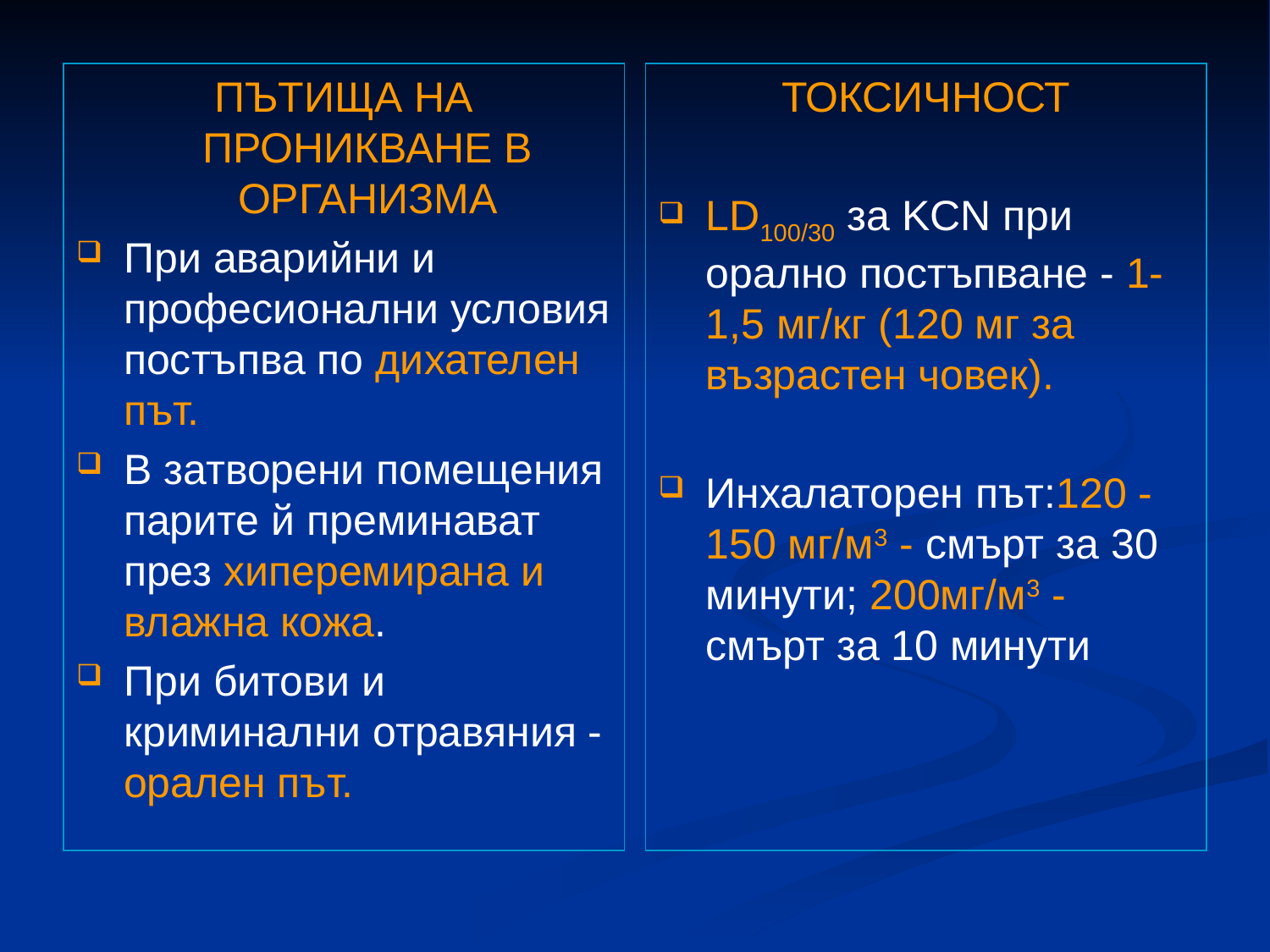

ПЪТИЩА НА ПРОНИКВАНЕ В ОРГАНИЗМА
При аварийни и професионални условия постъпва по дихателен път.
В затворени помещения парите й преминават  през хиперемирана и влажна кожа.
При битови и криминални отравяния - орален път.

ТОКСИЧНОСТ

LD100/30 за KCN при орално постъпване - 1-1,5 мг/кг (120 мг за възрастен човек).

Инхалаторен път:120 - 150 мг/м3 - смърт за 30 минути; 200мг/м3 - смърт за 10 минути